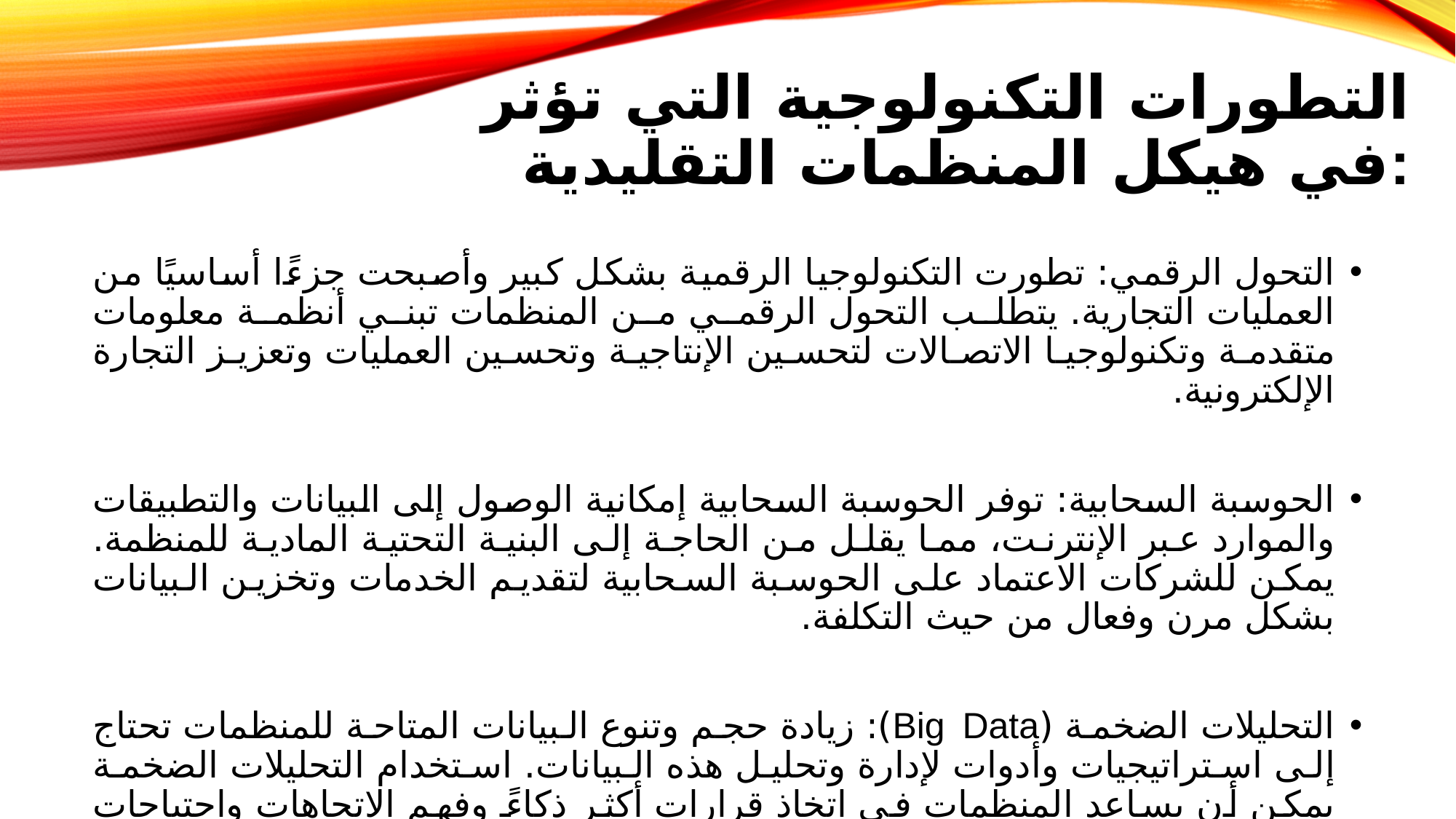

# التطورات التكنولوجية التي تؤثر في هيكل المنظمات التقليدية:

التحول الرقمي: تطورت التكنولوجيا الرقمية بشكل كبير وأصبحت جزءًا أساسيًا من العمليات التجارية. يتطلب التحول الرقمي من المنظمات تبني أنظمة معلومات متقدمة وتكنولوجيا الاتصالات لتحسين الإنتاجية وتحسين العمليات وتعزيز التجارة الإلكترونية.

الحوسبة السحابية: توفر الحوسبة السحابية إمكانية الوصول إلى البيانات والتطبيقات والموارد عبر الإنترنت، مما يقلل من الحاجة إلى البنية التحتية المادية للمنظمة. يمكن للشركات الاعتماد على الحوسبة السحابية لتقديم الخدمات وتخزين البيانات بشكل مرن وفعال من حيث التكلفة.

التحليلات الضخمة (Big Data): زيادة حجم وتنوع البيانات المتاحة للمنظمات تحتاج إلى استراتيجيات وأدوات لإدارة وتحليل هذه البيانات. استخدام التحليلات الضخمة يمكن أن يساعد المنظمات في اتخاذ قرارات أكثر ذكاءً وفهم الاتجاهات واحتياجات العملاء بشكل أفضل.